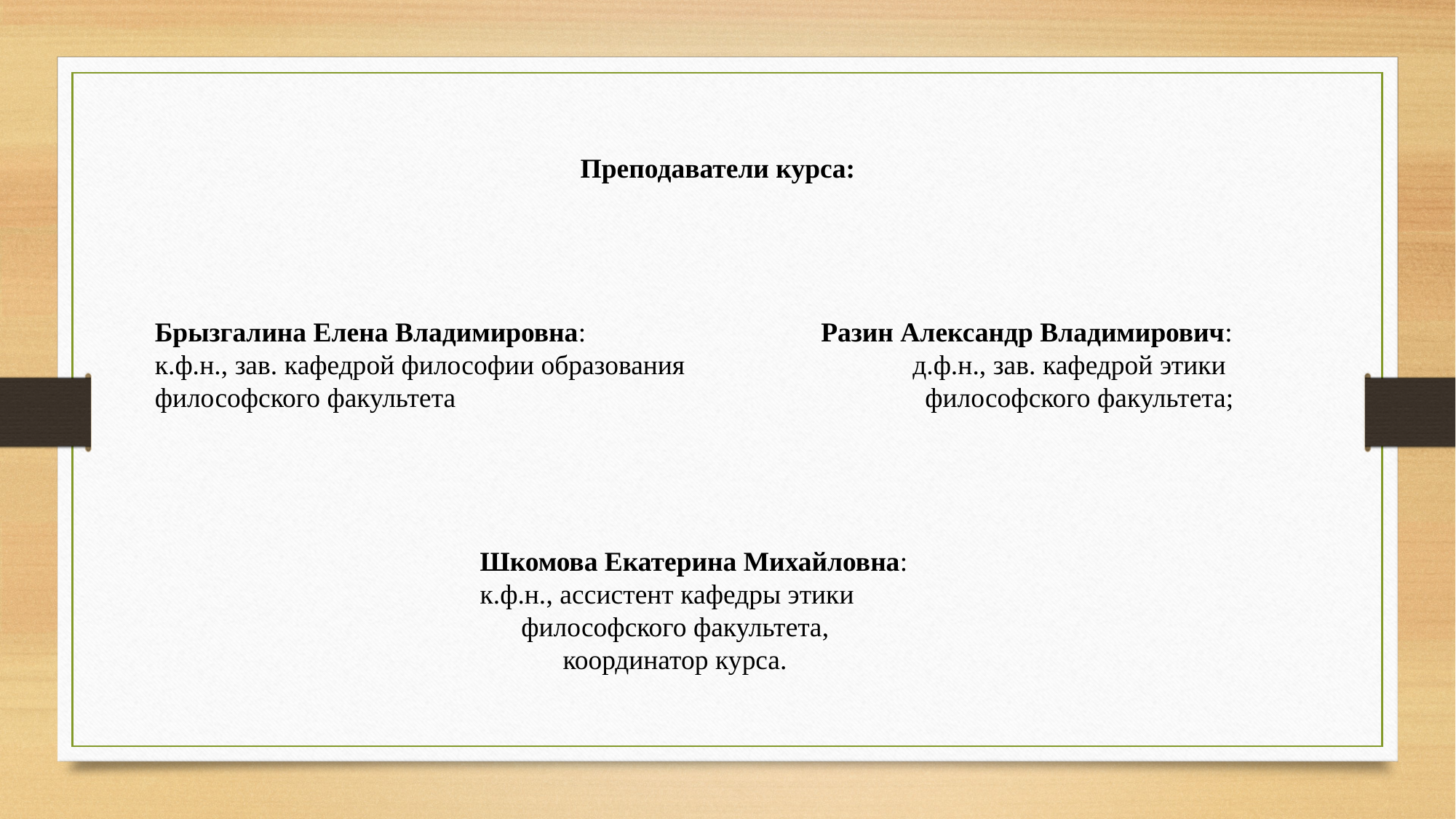

Преподаватели курса:

Брызгалина Елена Владимировна:                                  Разин Александр Владимирович:
к.ф.н., зав. кафедрой философии образования                                 д.ф.н., зав. кафедрой этики
философского факультета                                                                    философского факультета;

                                               Шкомова Екатерина Михайловна:
                                               к.ф.н., ассистент кафедры этики
                                                     философского факультета,
                                                           координатор курса.